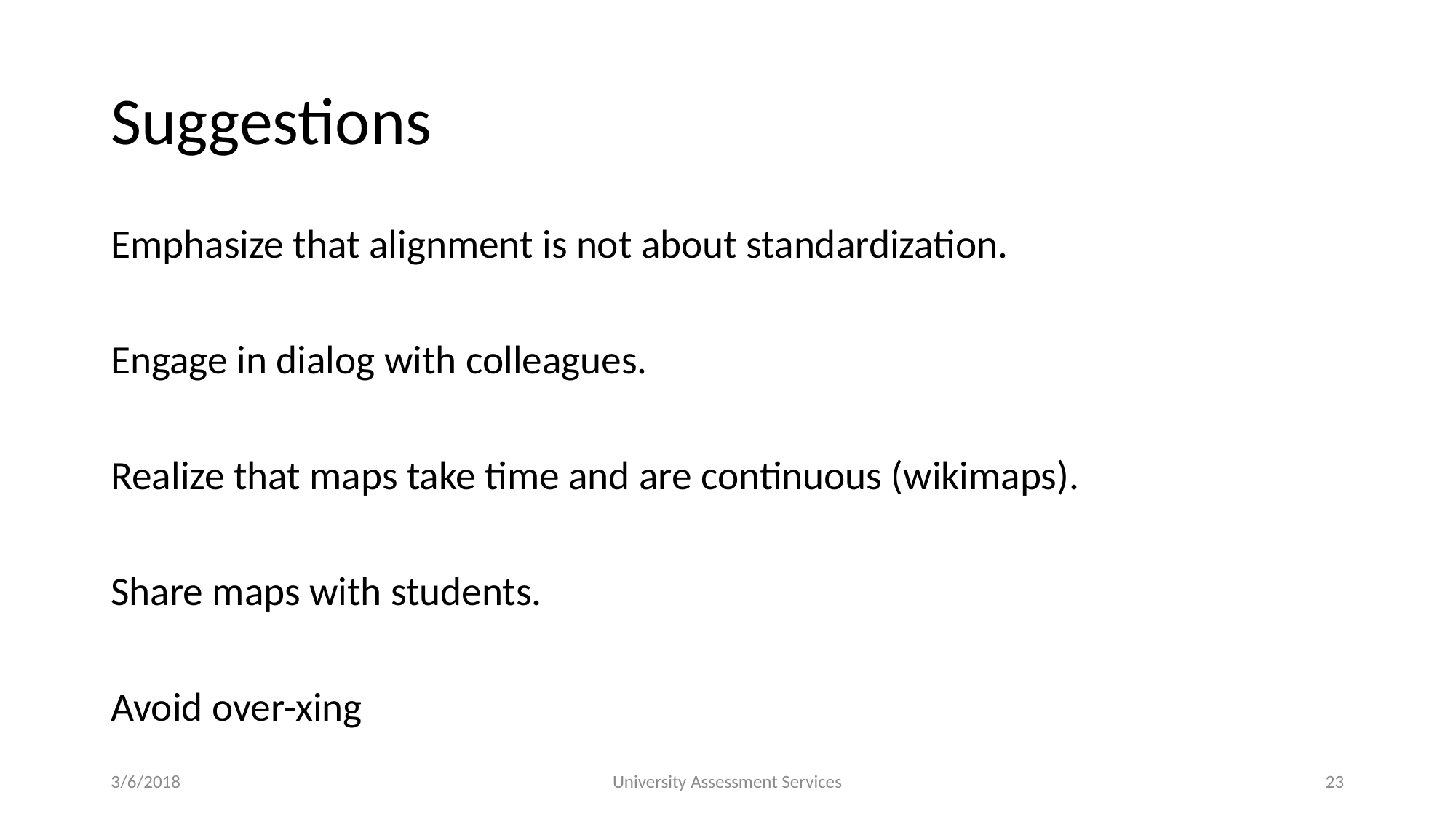

# Suggestions
Emphasize that alignment is not about standardization.

Engage in dialog with colleagues.

Realize that maps take time and are continuous (wikimaps).

Share maps with students.

Avoid over-xing
3/6/2018
University Assessment Services
23